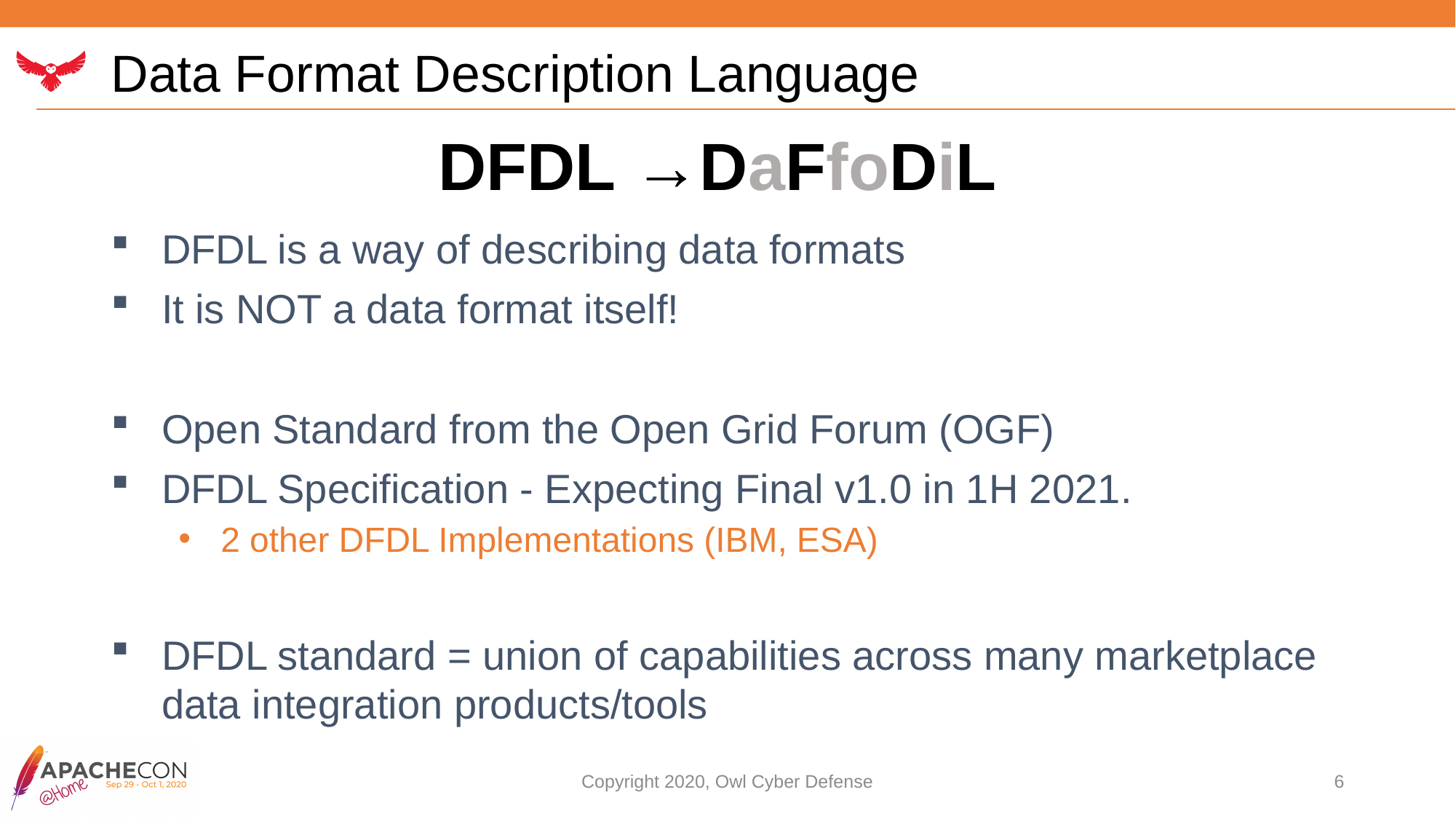

# Data Format Description Language
DFDL →DaFfoDiL
DFDL is a way of describing data formats
It is NOT a data format itself!

Open Standard from the Open Grid Forum (OGF)
DFDL Specification - Expecting Final v1.0 in 1H 2021.
2 other DFDL Implementations (IBM, ESA)

DFDL standard = union of capabilities across many marketplace data integration products/tools

Copyright 2020, Owl Cyber Defense
6